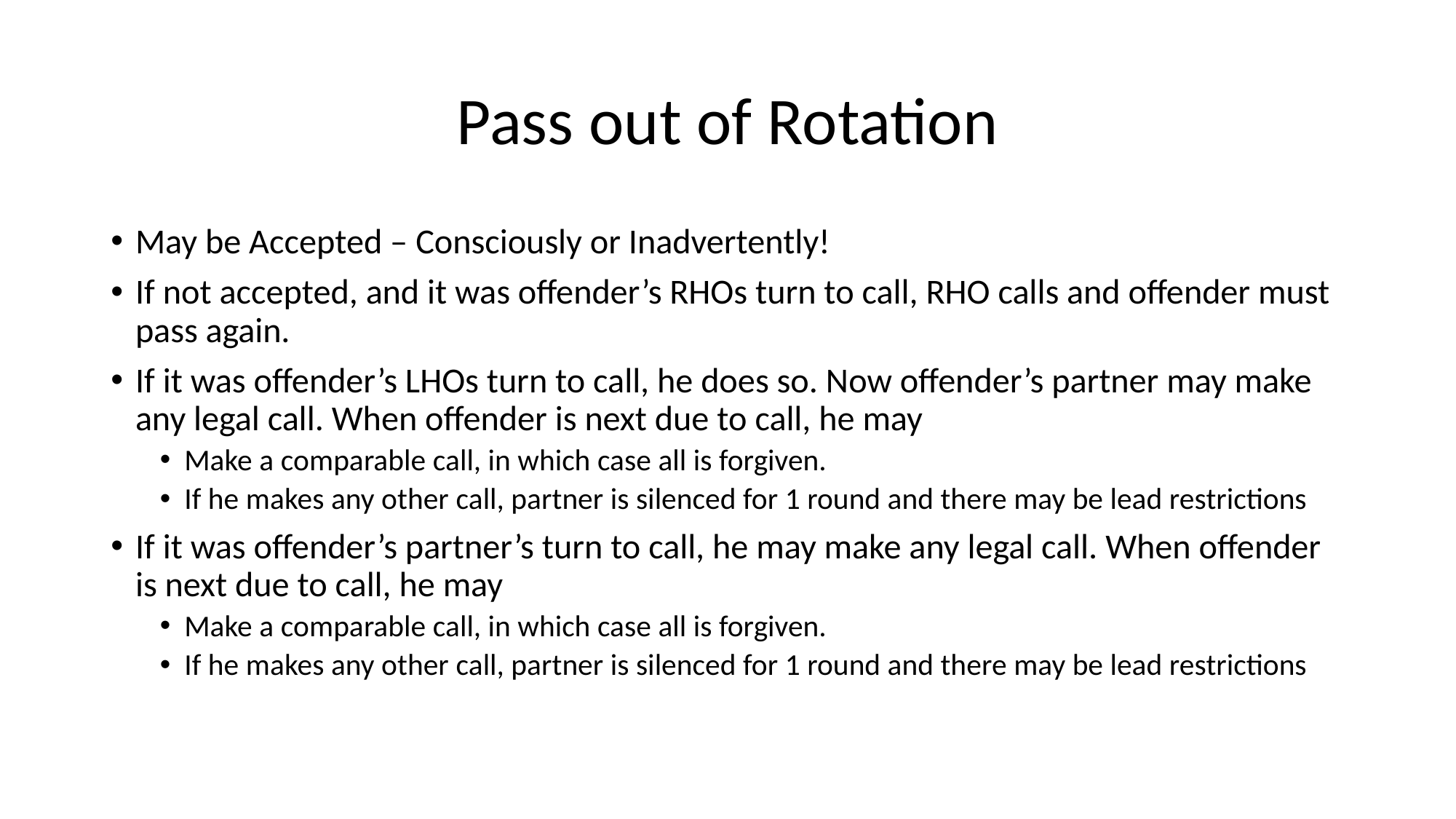

# Pass out of Rotation
May be Accepted – Consciously or Inadvertently!
If not accepted, and it was offender’s RHOs turn to call, RHO calls and offender must pass again.
If it was offender’s LHOs turn to call, he does so. Now offender’s partner may make any legal call. When offender is next due to call, he may
Make a comparable call, in which case all is forgiven.
If he makes any other call, partner is silenced for 1 round and there may be lead restrictions
If it was offender’s partner’s turn to call, he may make any legal call. When offender is next due to call, he may
Make a comparable call, in which case all is forgiven.
If he makes any other call, partner is silenced for 1 round and there may be lead restrictions